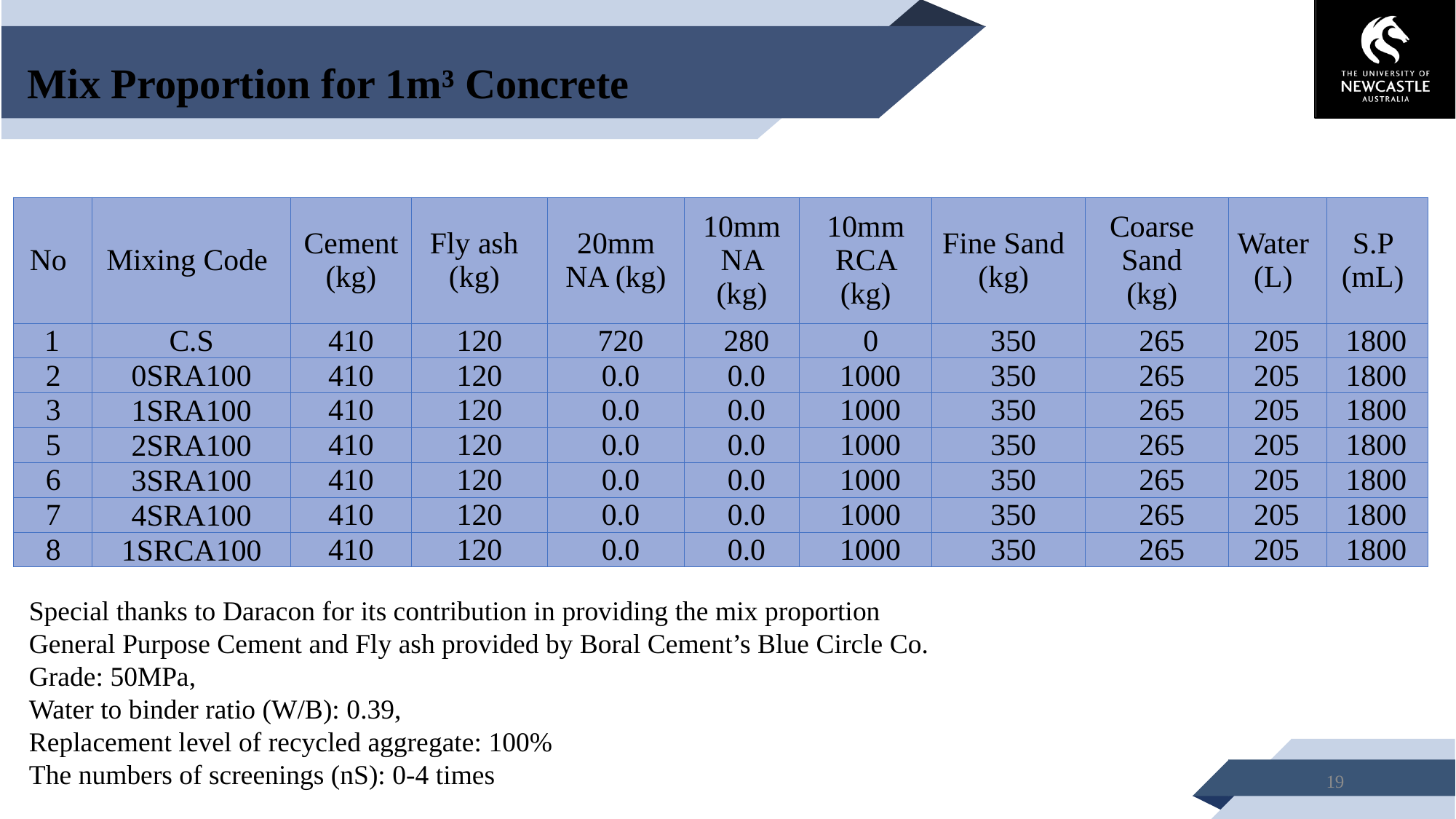

# Mix Proportion for 1m³ Concrete
| No | Mixing Code | Cement (kg) | Fly ash (kg) | 20mm NA (kg) | 10mm NA (kg) | 10mm RCA (kg) | Fine Sand (kg) | Coarse Sand (kg) | Water (L) | S.P (mL) |
| --- | --- | --- | --- | --- | --- | --- | --- | --- | --- | --- |
| 1 | C.S | 410 | 120 | 720 | 280 | 0 | 350 | 265 | 205 | 1800 |
| 2 | 0SRA100 | 410 | 120 | 0.0 | 0.0 | 1000 | 350 | 265 | 205 | 1800 |
| 3 | 1SRA100 | 410 | 120 | 0.0 | 0.0 | 1000 | 350 | 265 | 205 | 1800 |
| 5 | 2SRA100 | 410 | 120 | 0.0 | 0.0 | 1000 | 350 | 265 | 205 | 1800 |
| 6 | 3SRA100 | 410 | 120 | 0.0 | 0.0 | 1000 | 350 | 265 | 205 | 1800 |
| 7 | 4SRA100 | 410 | 120 | 0.0 | 0.0 | 1000 | 350 | 265 | 205 | 1800 |
| 8 | 1SRCA100 | 410 | 120 | 0.0 | 0.0 | 1000 | 350 | 265 | 205 | 1800 |
Special thanks to Daracon for its contribution in providing the mix proportion
General Purpose Cement and Fly ash provided by Boral Cement’s Blue Circle Co.
Grade: 50MPa,
Water to binder ratio (W/B): 0.39,
Replacement level of recycled aggregate: 100%
The numbers of screenings (nS): 0-4 times
19